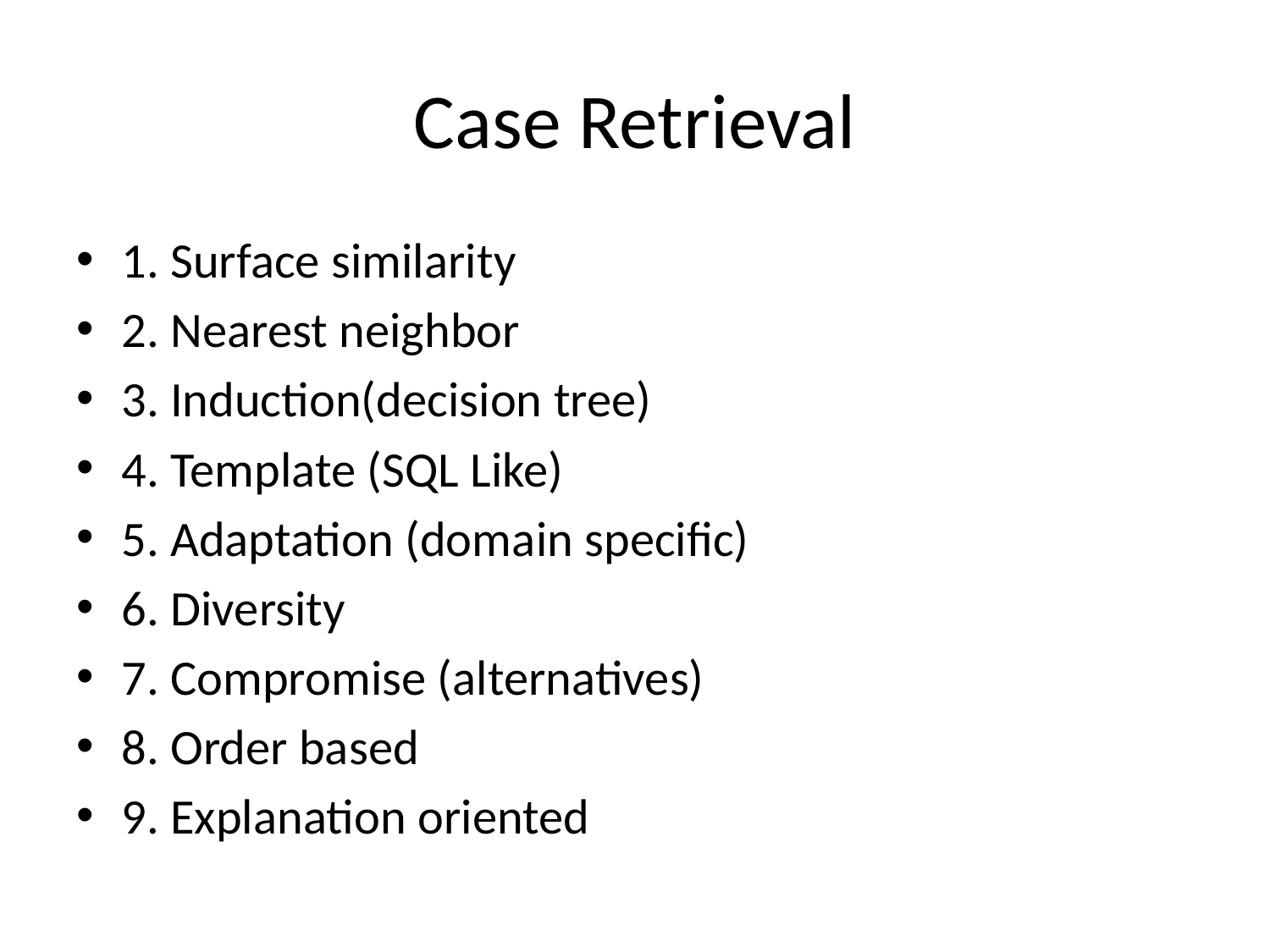

# Case Retrieval
1. Surface similarity
2. Nearest neighbor
3. Induction(decision tree)
4. Template (SQL Like)
5. Adaptation (domain specific)
6. Diversity
7. Compromise (alternatives)
8. Order based
9. Explanation oriented